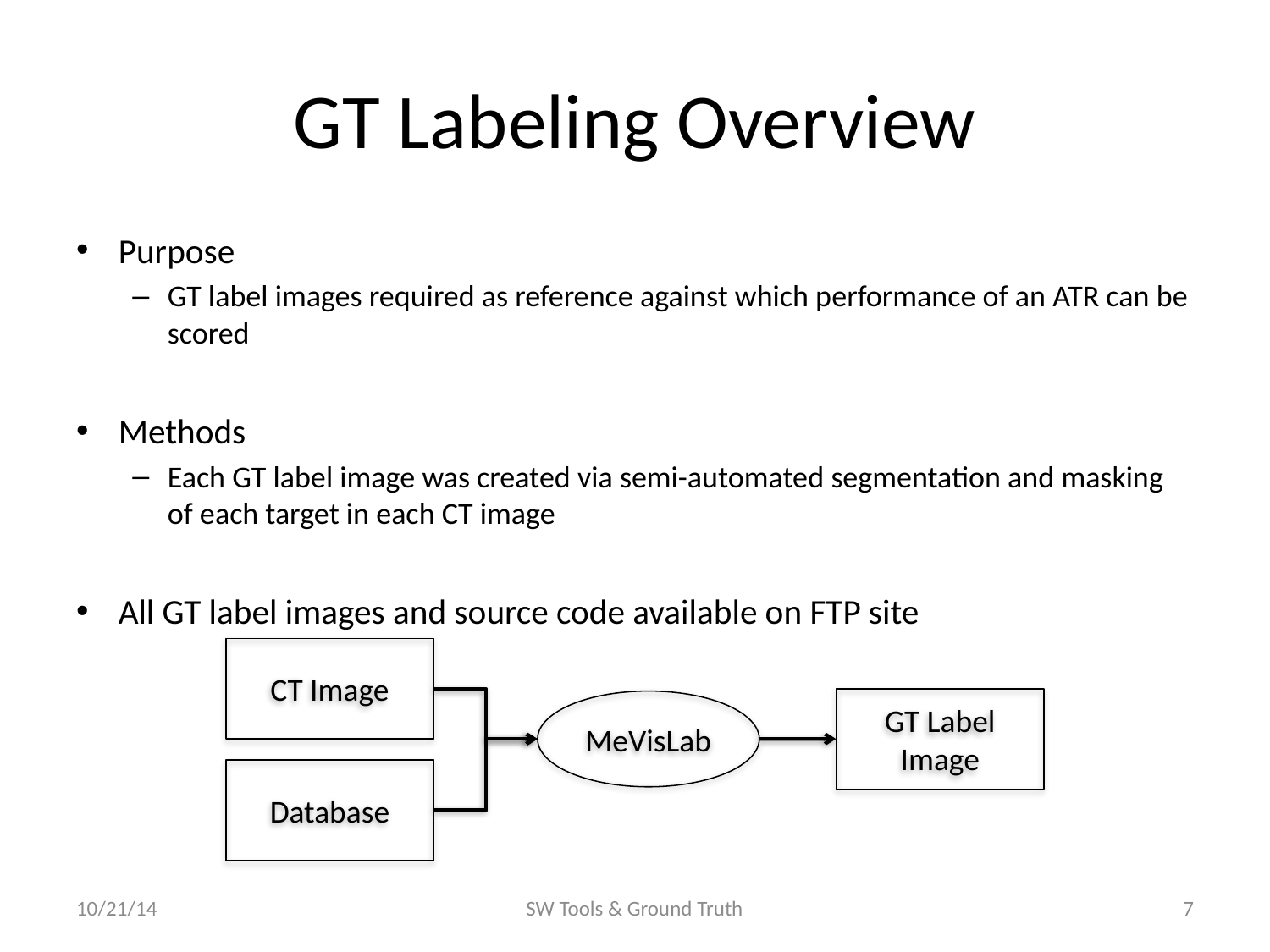

# GT Labeling Overview
Purpose
GT label images required as reference against which performance of an ATR can be scored

Methods
Each GT label image was created via semi-automated segmentation and masking of each target in each CT image

All GT label images and source code available on FTP site
CT Image
GT Label Image
MeVisLab
Database
10/21/14
SW Tools & Ground Truth
7